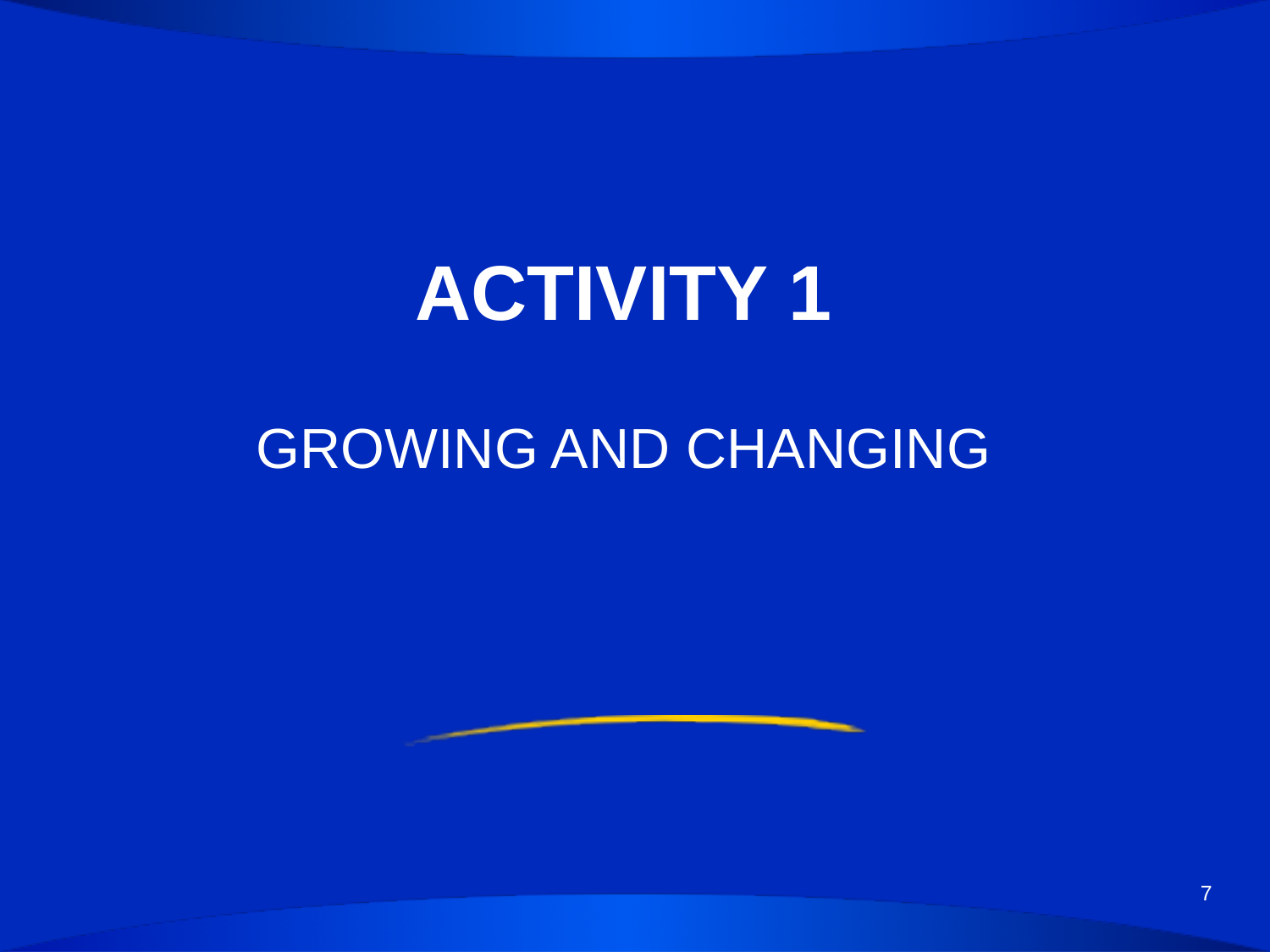

# ACTIVITY 1
GROWING AND CHANGING
7